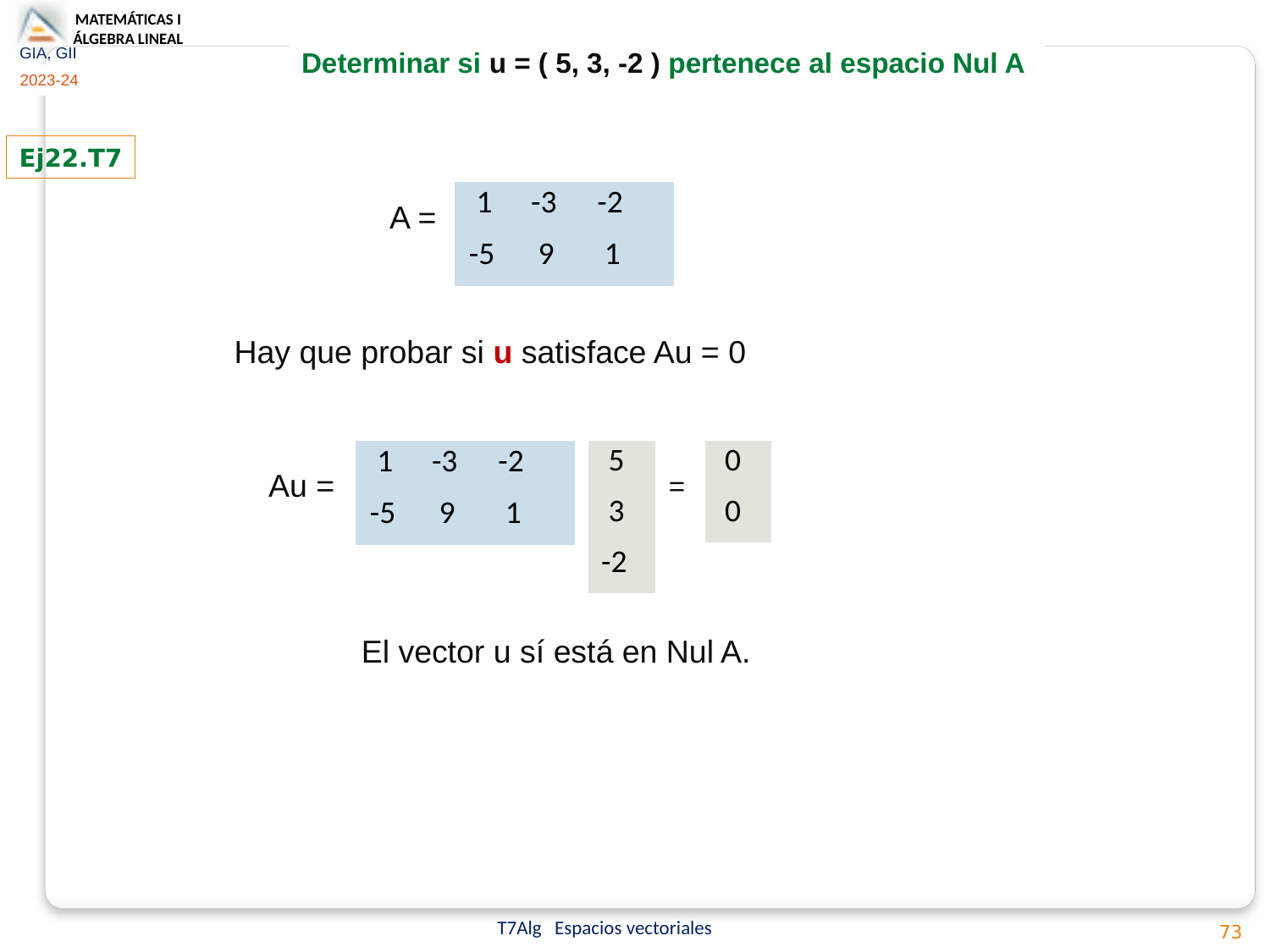

Determinar si u = ( 5, 3, -2 ) pertenece al espacio Nul A
Ej22.T7
| 1 | -3 | -2 |
| --- | --- | --- |
| -5 | 9 | 1 |
A =
Hay que probar si u satisface Au = 0
| 1 | -3 | -2 |
| --- | --- | --- |
| -5 | 9 | 1 |
| 5 |
| --- |
| 3 |
| -2 |
| 0 |
| --- |
| 0 |
Au =
=
El vector u sí está en Nul A.
73